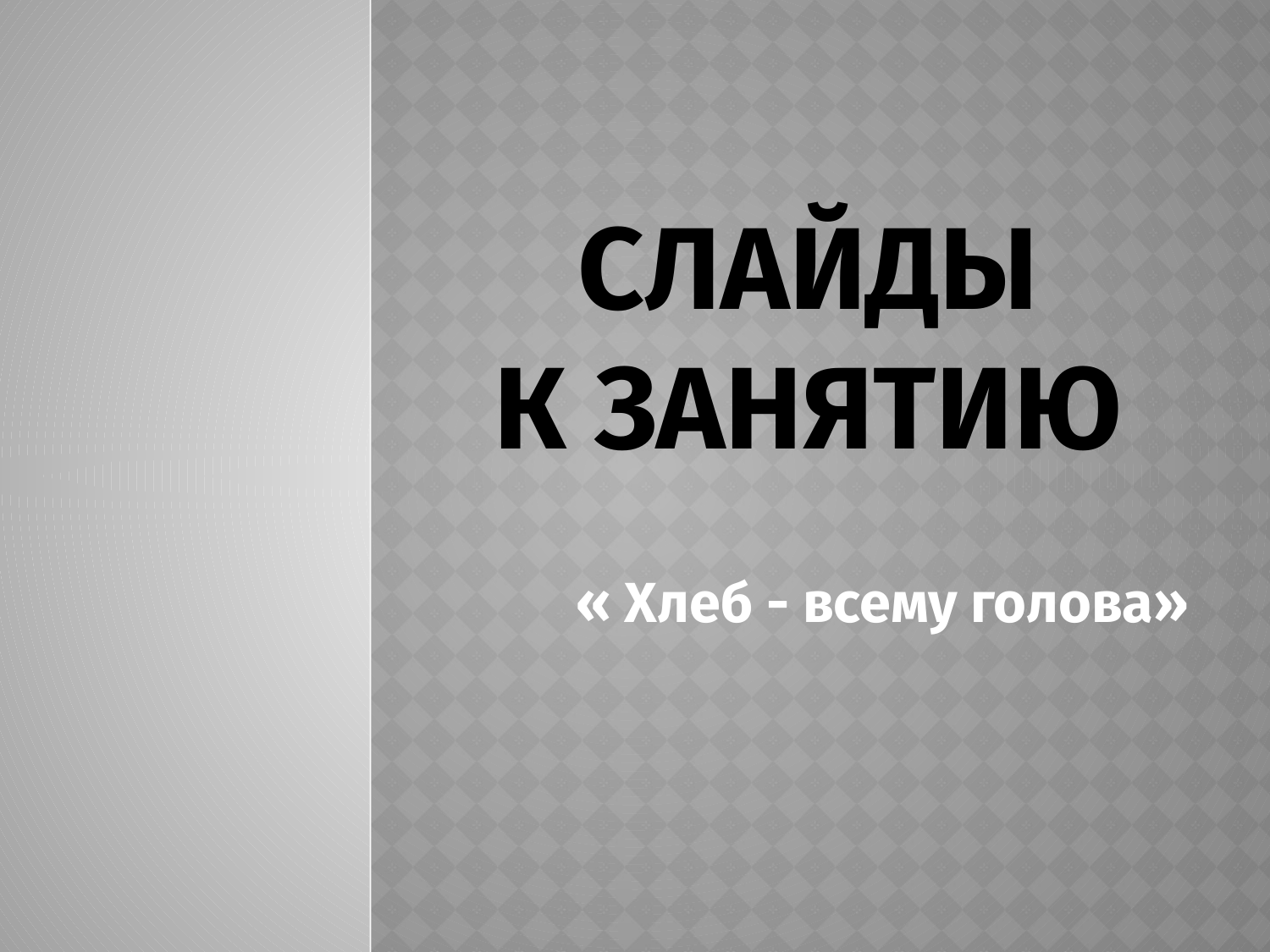

# Слайды к занятию
« Хлеб - всему голова»